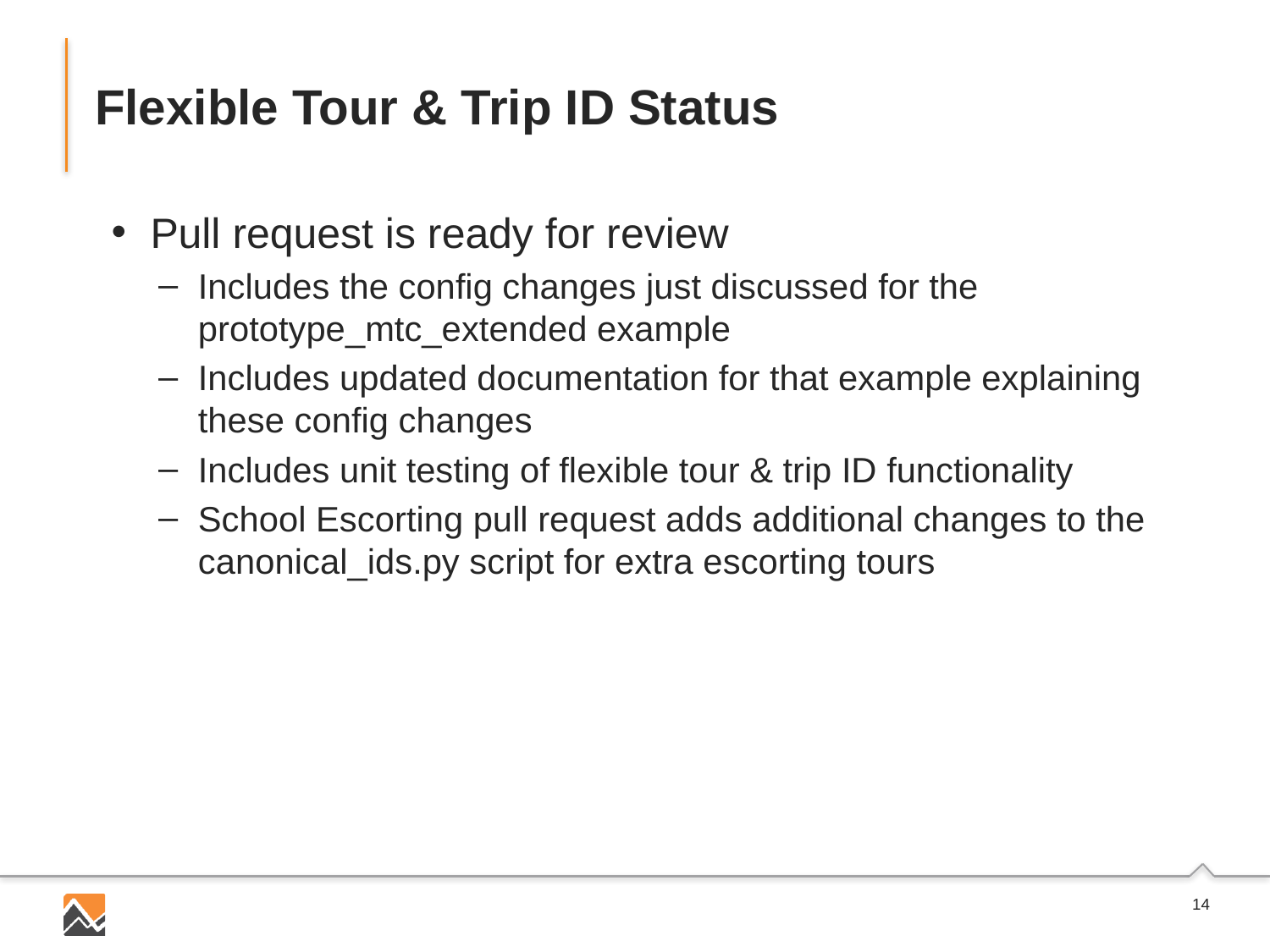

# Flexible Tour & Trip ID Status
Pull request is ready for review
Includes the config changes just discussed for the prototype_mtc_extended example
Includes updated documentation for that example explaining these config changes
Includes unit testing of flexible tour & trip ID functionality
School Escorting pull request adds additional changes to the canonical_ids.py script for extra escorting tours